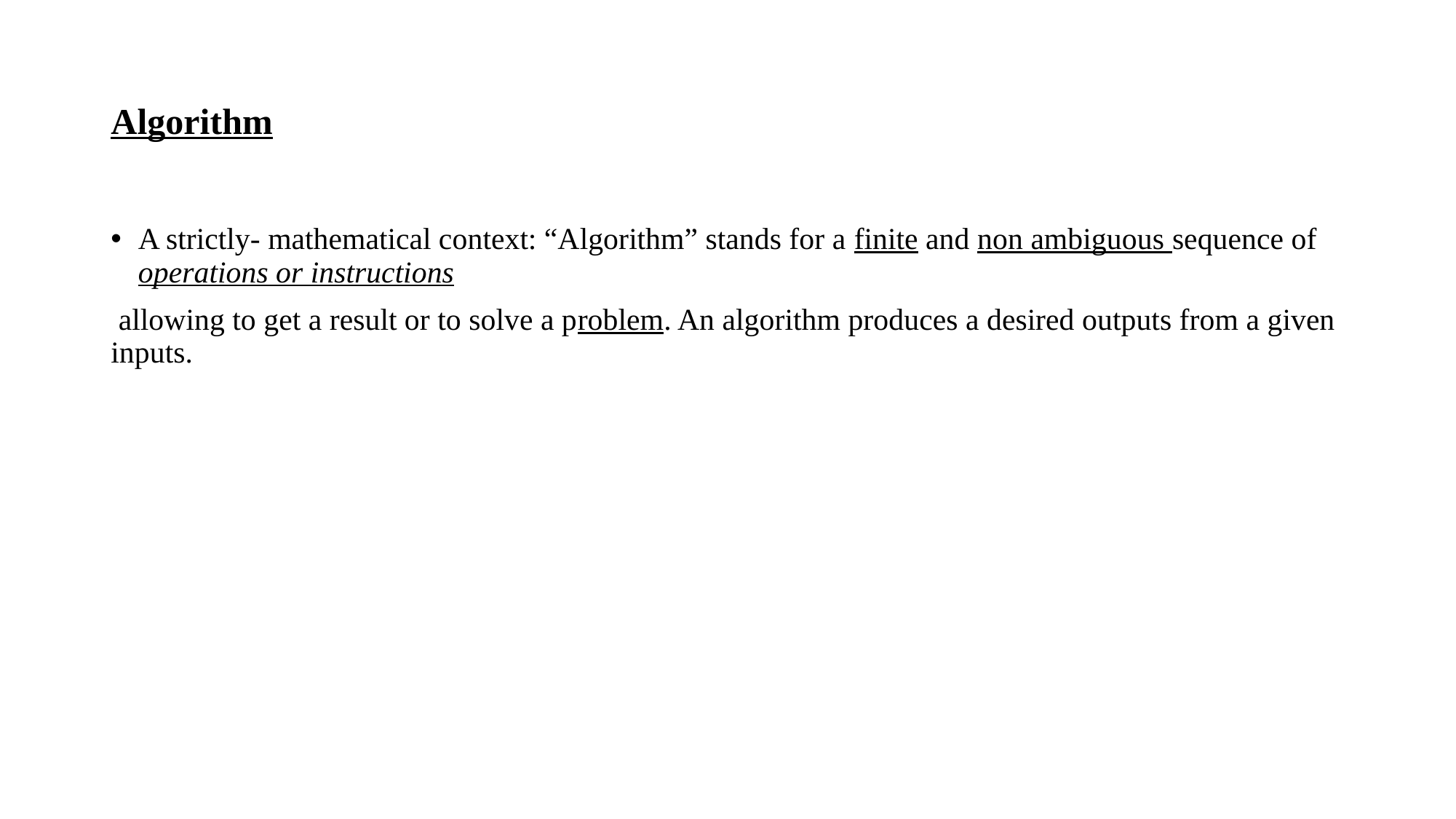

# Algorithm
A strictly- mathematical context: “Algorithm” stands for a finite and non ambiguous sequence of operations or instructions
 allowing to get a result or to solve a problem. An algorithm produces a desired outputs from a given inputs.